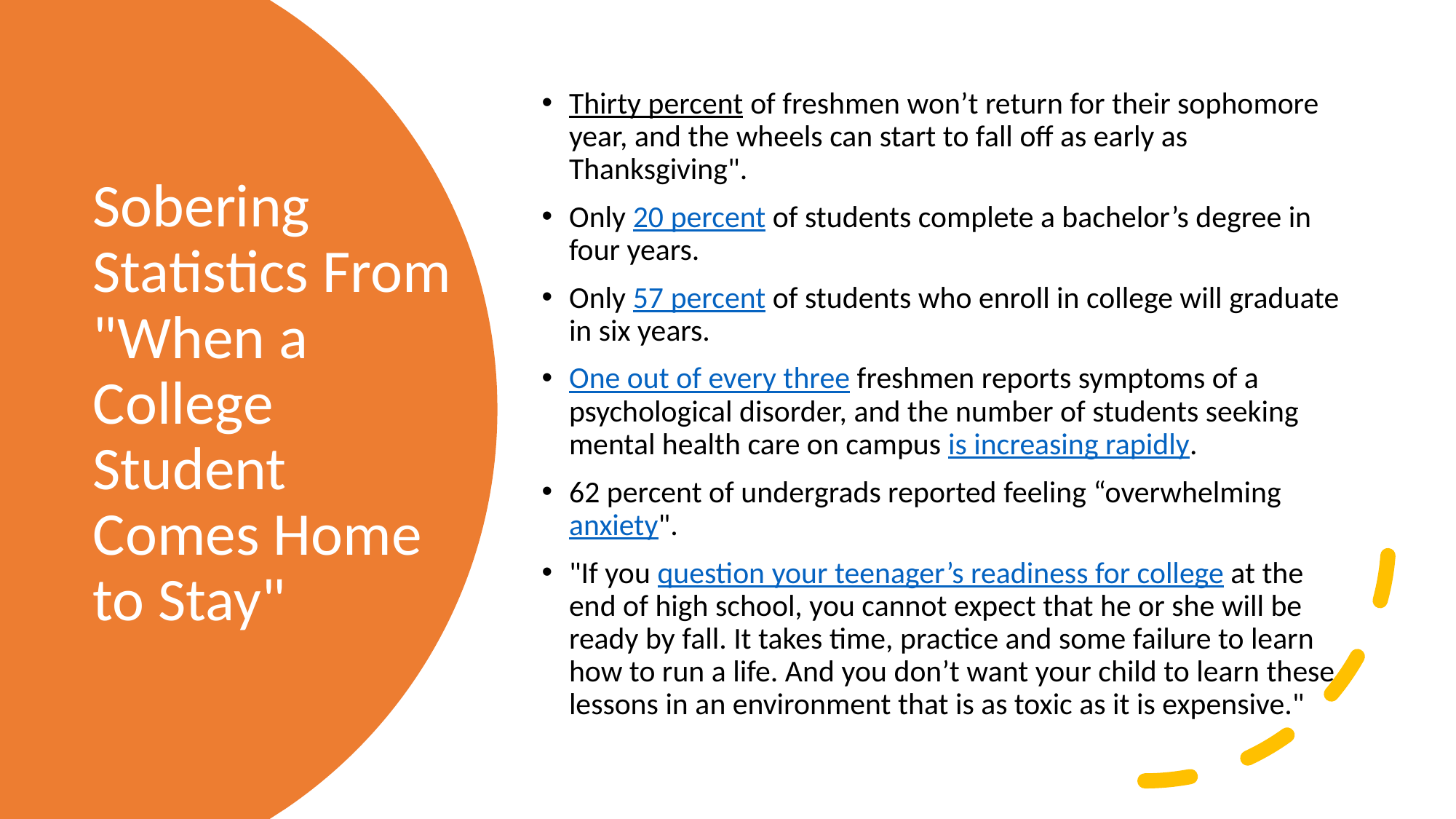

Thirty percent of freshmen won’t return for their sophomore year, and the wheels can start to fall off as early as Thanksgiving".
Only 20 percent of students complete a bachelor’s degree in four years.
Only 57 percent of students who enroll in college will graduate in six years.
One out of every three freshmen reports symptoms of a psychological disorder, and the number of students seeking mental health care on campus is increasing rapidly.
62 percent of undergrads reported feeling “overwhelming anxiety".
"If you question your teenager’s readiness for college at the end of high school, you cannot expect that he or she will be ready by fall. It takes time, practice and some failure to learn how to run a life. And you don’t want your child to learn these lessons in an environment that is as toxic as it is expensive."
# Sobering Statistics From "When a College Student Comes Home to Stay"